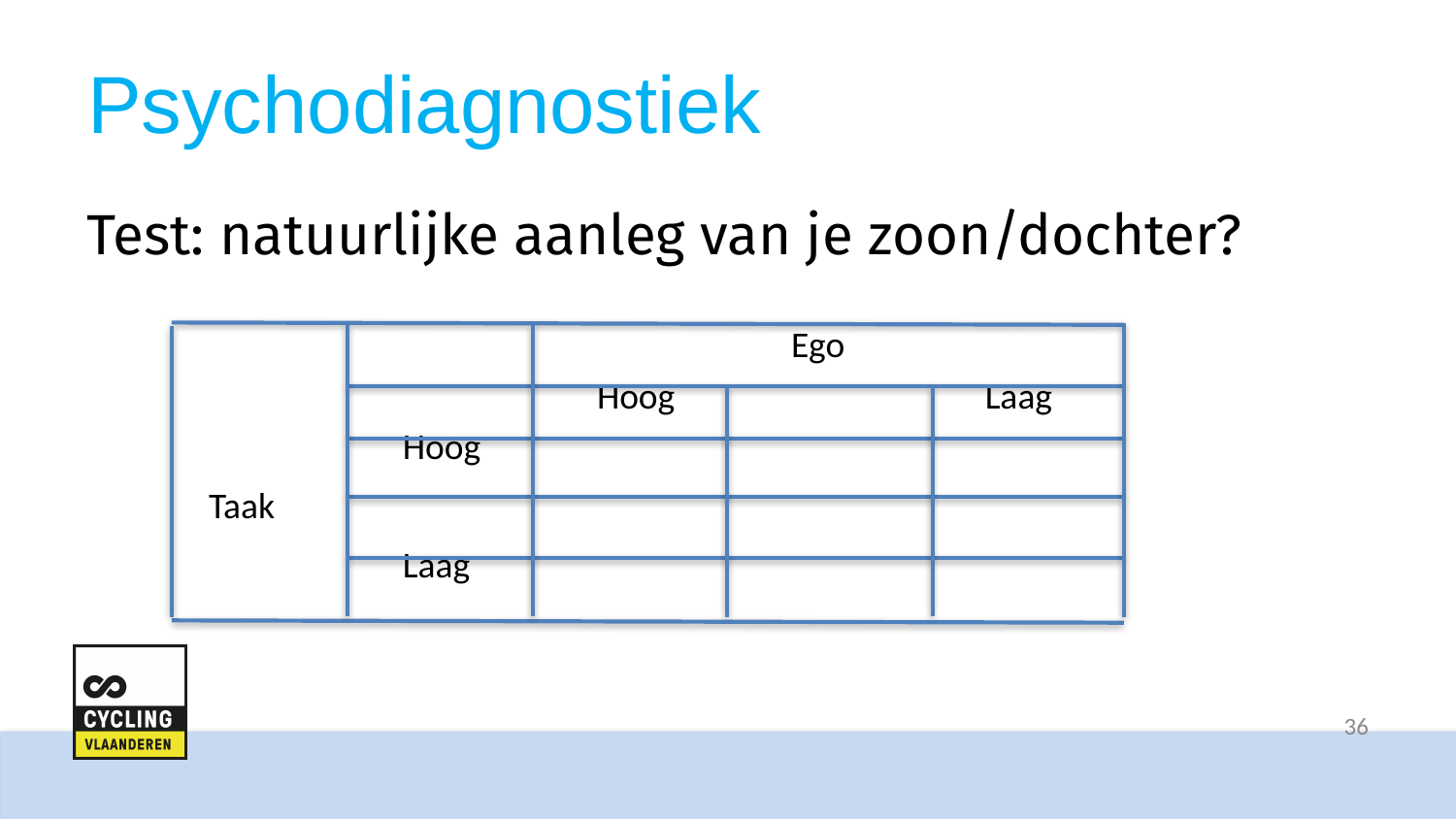

# Psychodiagnostiek
Test: natuurlijke aanleg van je zoon/dochter?

|  |  |  | Ego |  |
| --- | --- | --- | --- | --- |
|  |  | Hoog |  | Laag |
|  | Hoog |  |  |  |
| Taak |  |  |  |  |
|  | Laag |  |  |  |
36